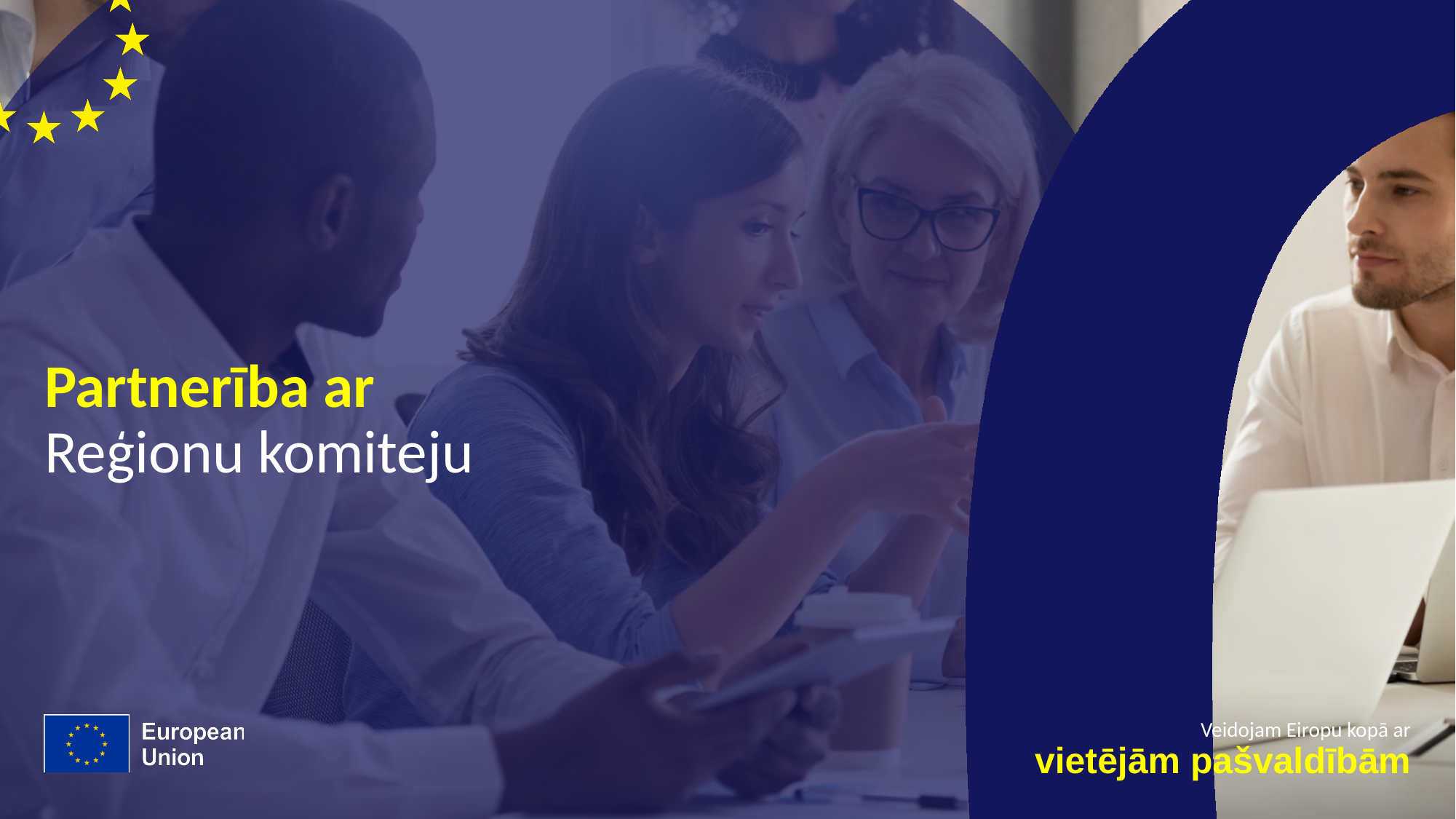

# Partnerība ar Reģionu komiteju
Veidojam Eiropu kopā ar
vietējām pašvaldībām